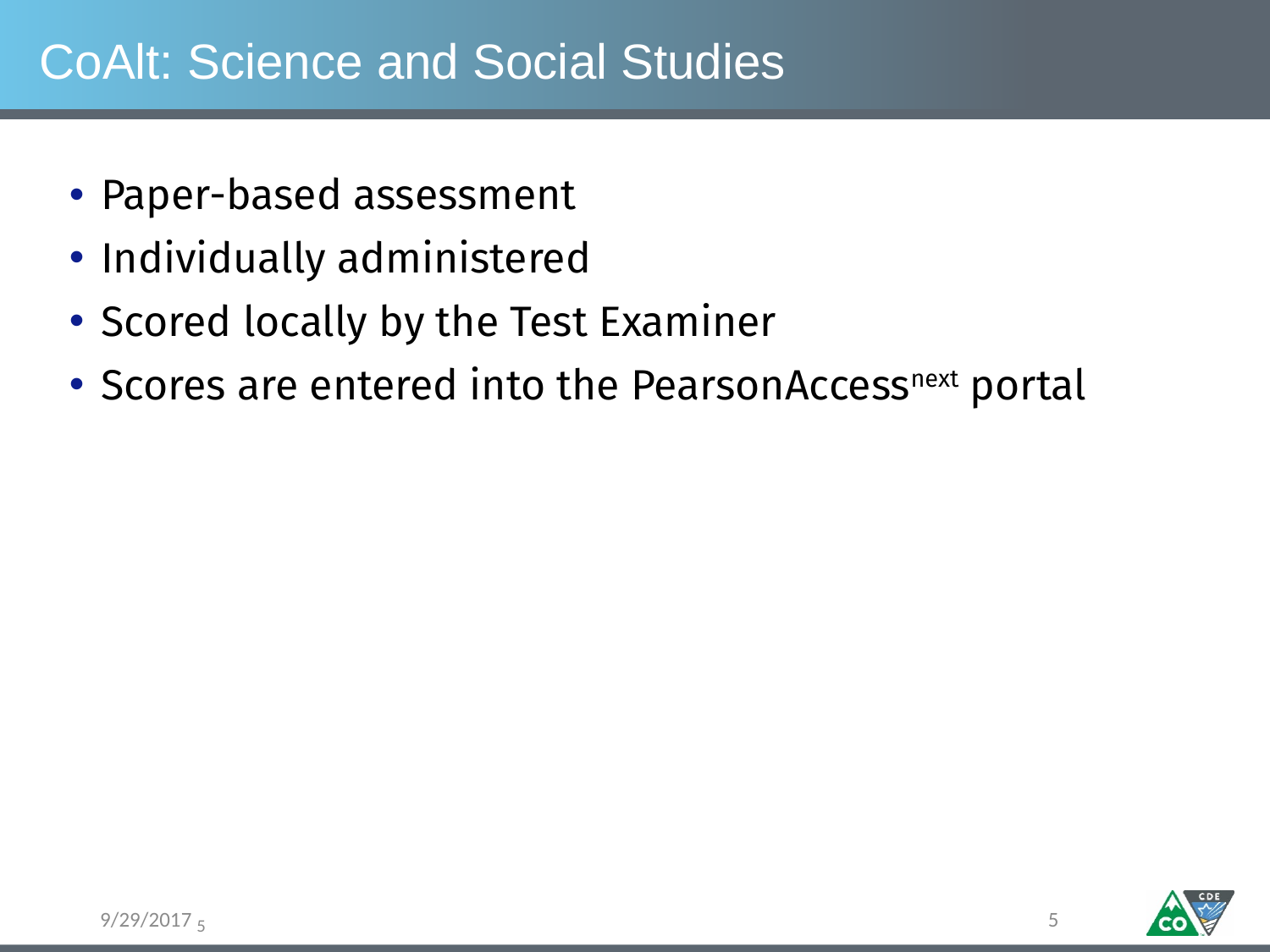

# CoAlt: Science and Social Studies
Paper-based assessment
Individually administered
Scored locally by the Test Examiner
Scores are entered into the PearsonAccessnext portal
5